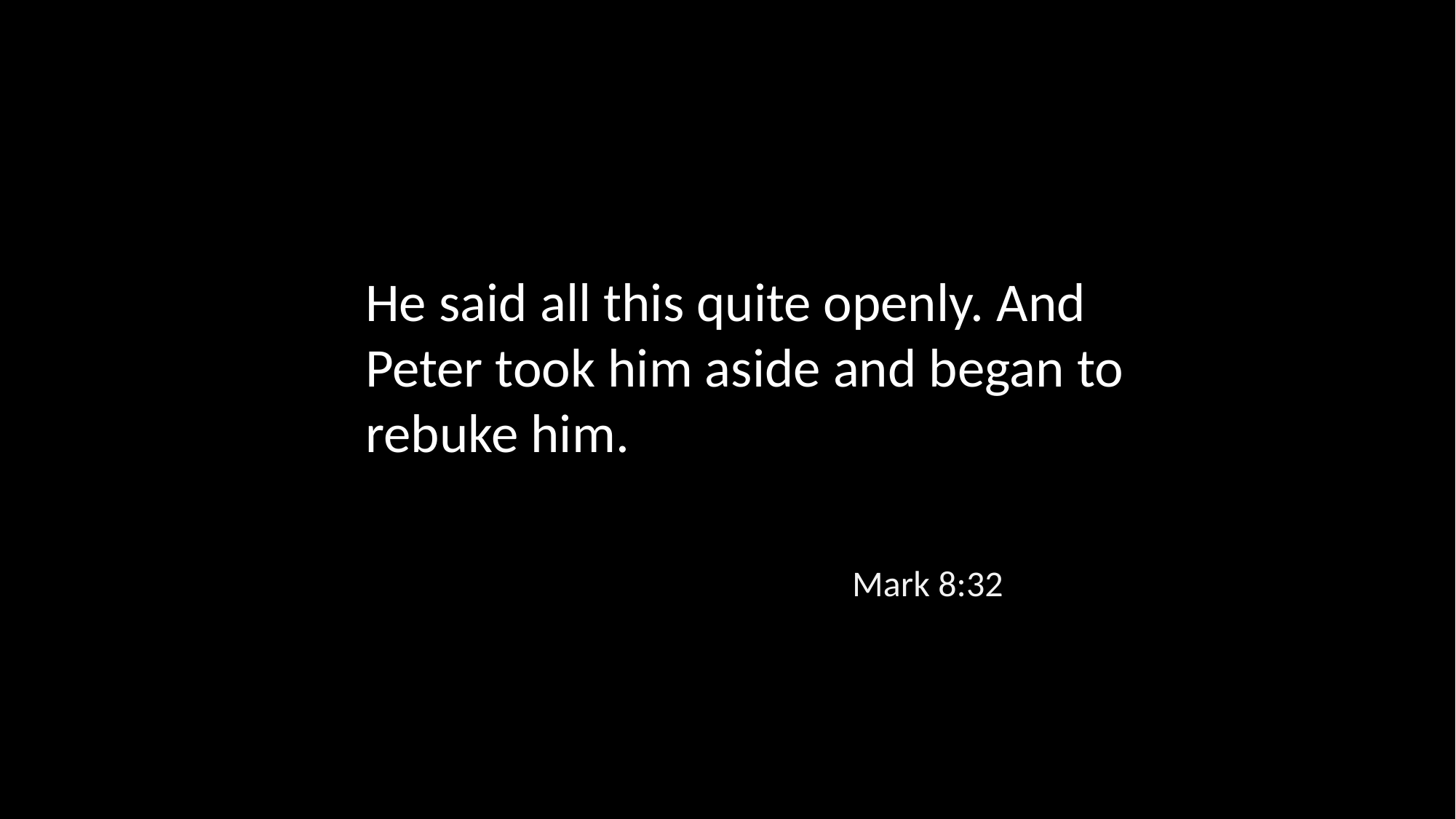

He said all this quite openly. And Peter took him aside and began to rebuke him.
Mark 8:32